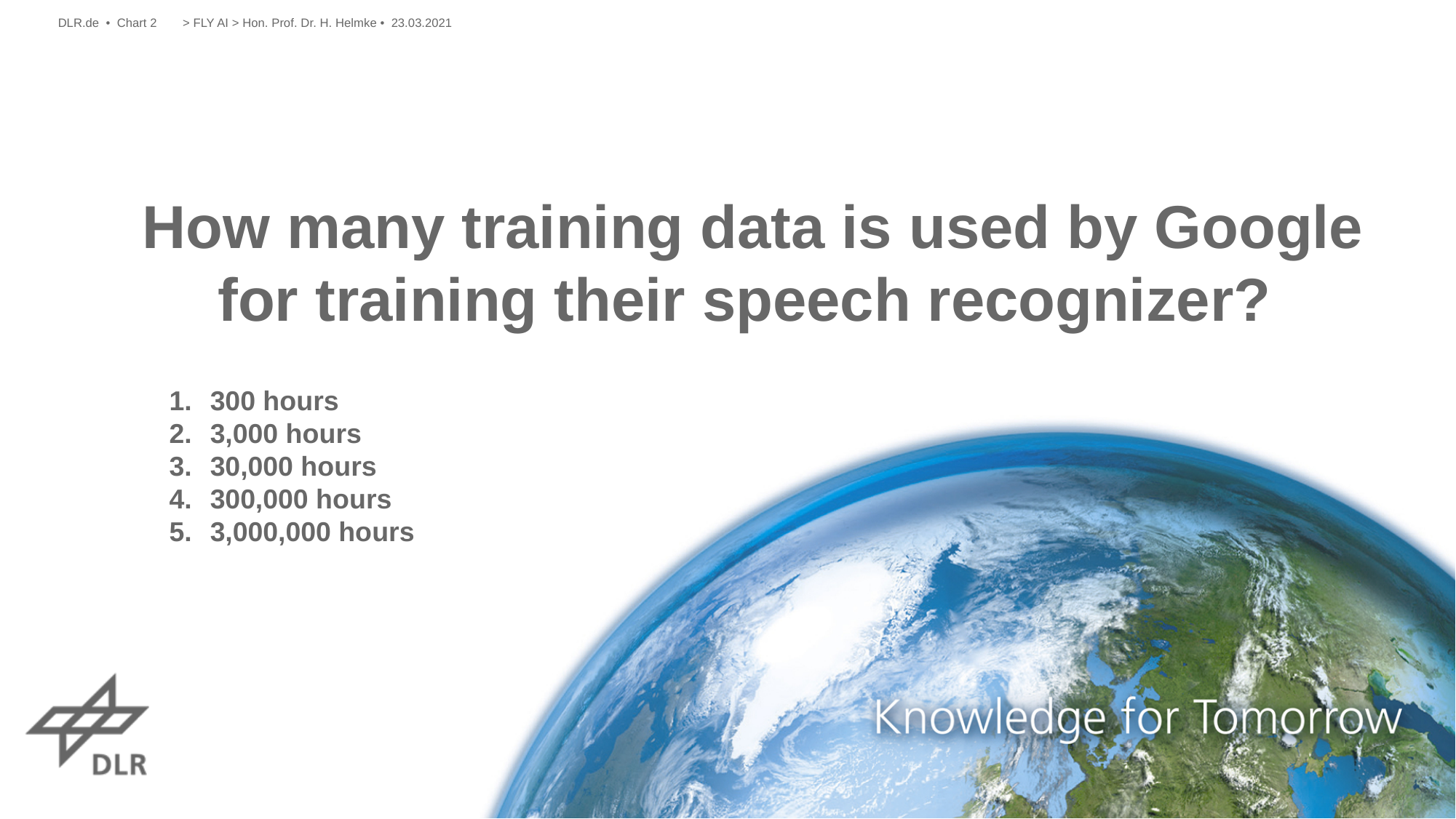

DLR.de  •  Chart 2
> FLY AI > Hon. Prof. Dr. H. Helmke •  23.03.2021
# How many training data is used by Google for training their speech recognizer?
300 hours
3,000 hours
30,000 hours
300,000 hours
3,000,000 hours